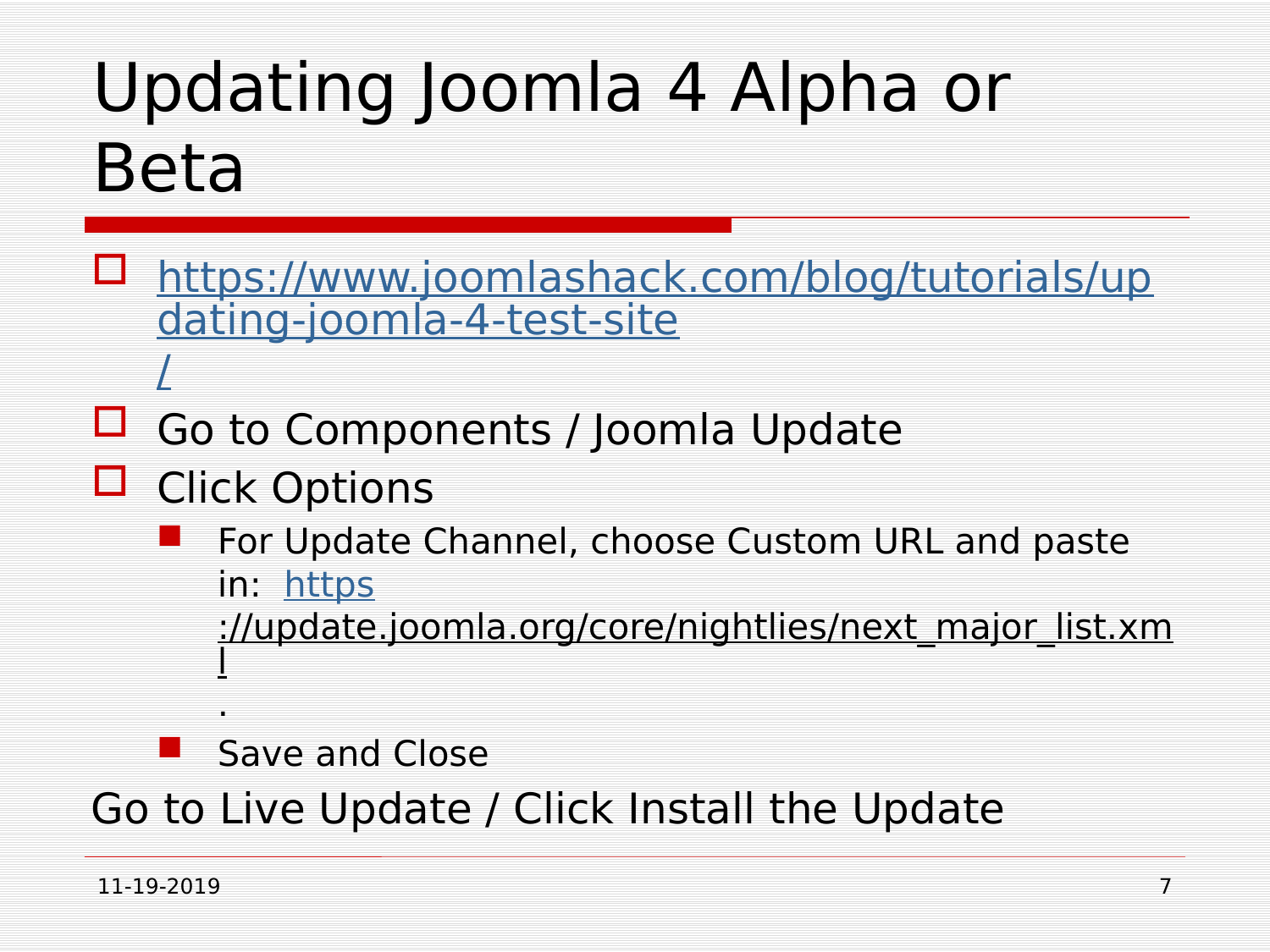

# Updating Joomla 4 Alpha or Beta
https://www.joomlashack.com/blog/tutorials/updating-joomla-4-test-site/
Go to Components / Joomla Update
Click Options
For Update Channel, choose Custom URL and paste in:  https://update.joomla.org/core/nightlies/next_major_list.xml.
Save and Close
Go to Live Update / Click Install the Update
11-19-2019
7